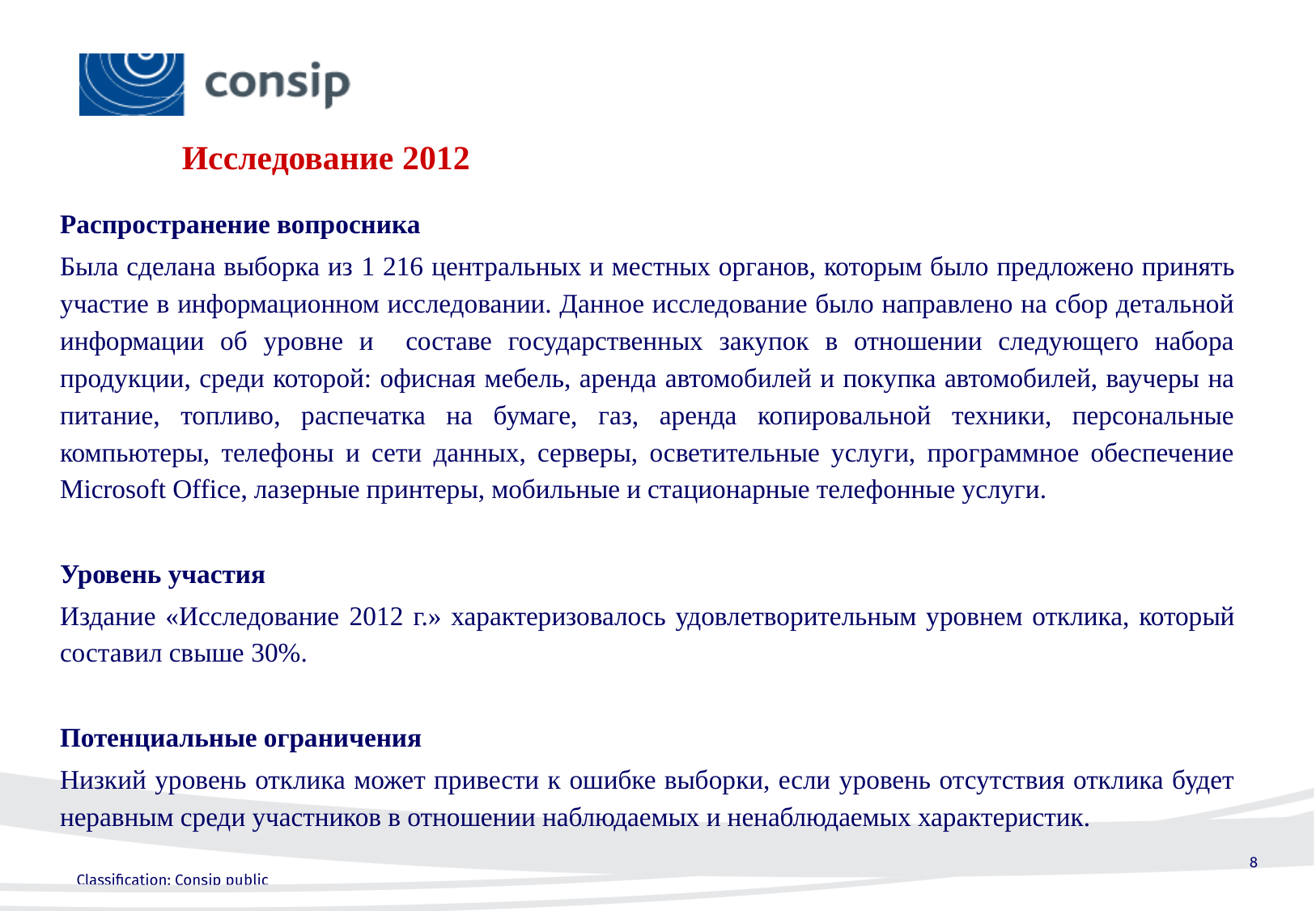

Исследование 2012
Распространение вопросника
Была сделана выборка из 1 216 центральных и местных органов, которым было предложено принять участие в информационном исследовании. Данное исследование было направлено на сбор детальной информации об уровне и  составе государственных закупок в отношении следующего набора продукции, среди которой: офисная мебель, аренда автомобилей и покупка автомобилей, ваучеры на питание, топливо, распечатка на бумаге, газ, аренда копировальной техники, персональные компьютеры, телефоны и сети данных, серверы, осветительные услуги, программное обеспечение Microsoft Office, лазерные принтеры, мобильные и стационарные телефонные услуги.

Уровень участия
Издание «Исследование 2012 г.» характеризовалось удовлетворительным уровнем отклика, который составил свыше 30%.

Потенциальные ограничения
Низкий уровень отклика может привести к ошибке выборки, если уровень отсутствия отклика будет неравным среди участников в отношении наблюдаемых и ненаблюдаемых характеристик.
8